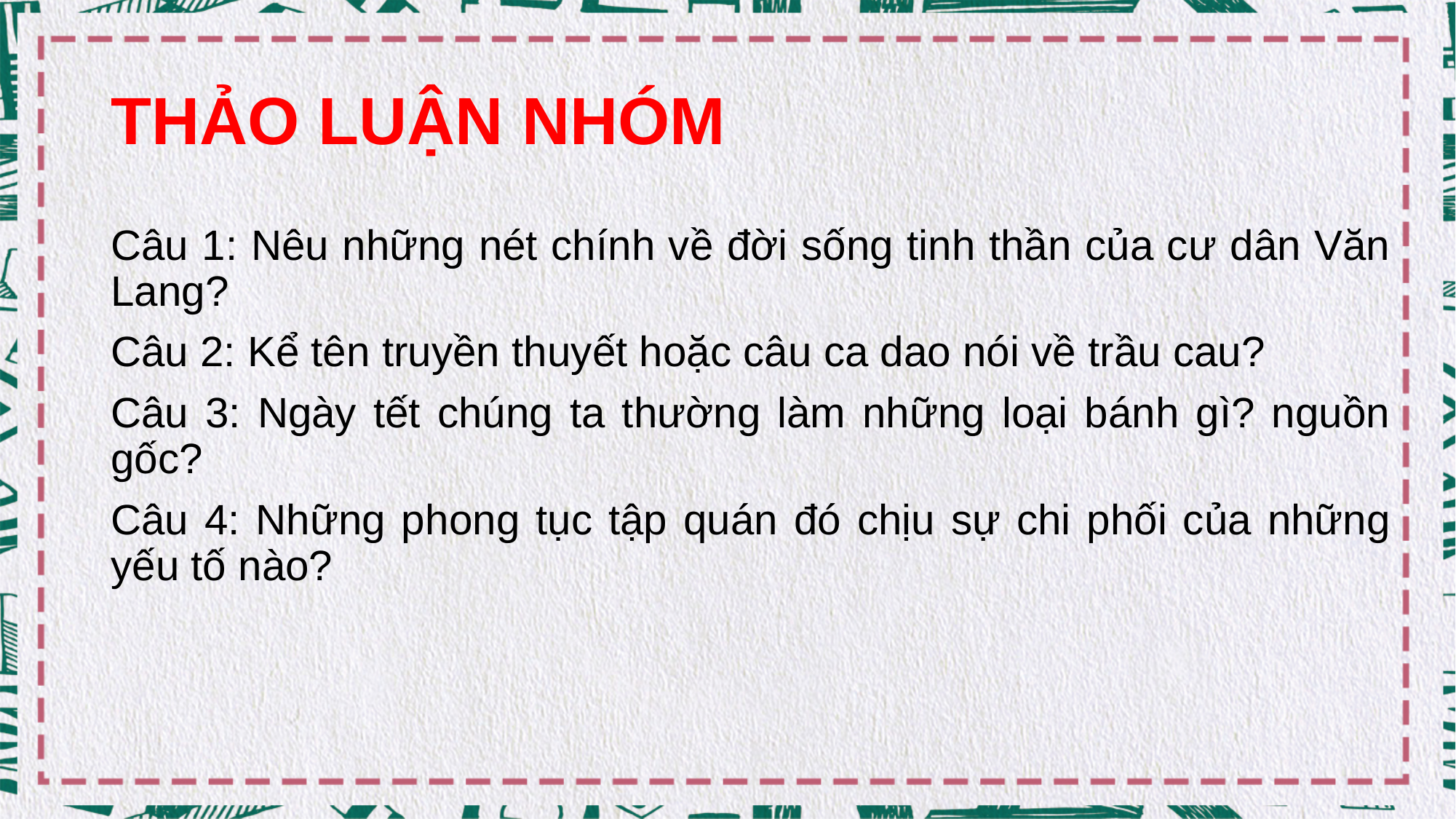

# THẢO LUẬN NHÓM
Câu 1: Nêu những nét chính về đời sống tinh thần của cư dân Văn Lang?
Câu 2: Kể tên truyền thuyết hoặc câu ca dao nói về trầu cau?
Câu 3: Ngày tết chúng ta thường làm những loại bánh gì? nguồn gốc?
Câu 4: Những phong tục tập quán đó chịu sự chi phối của những yếu tố nào?